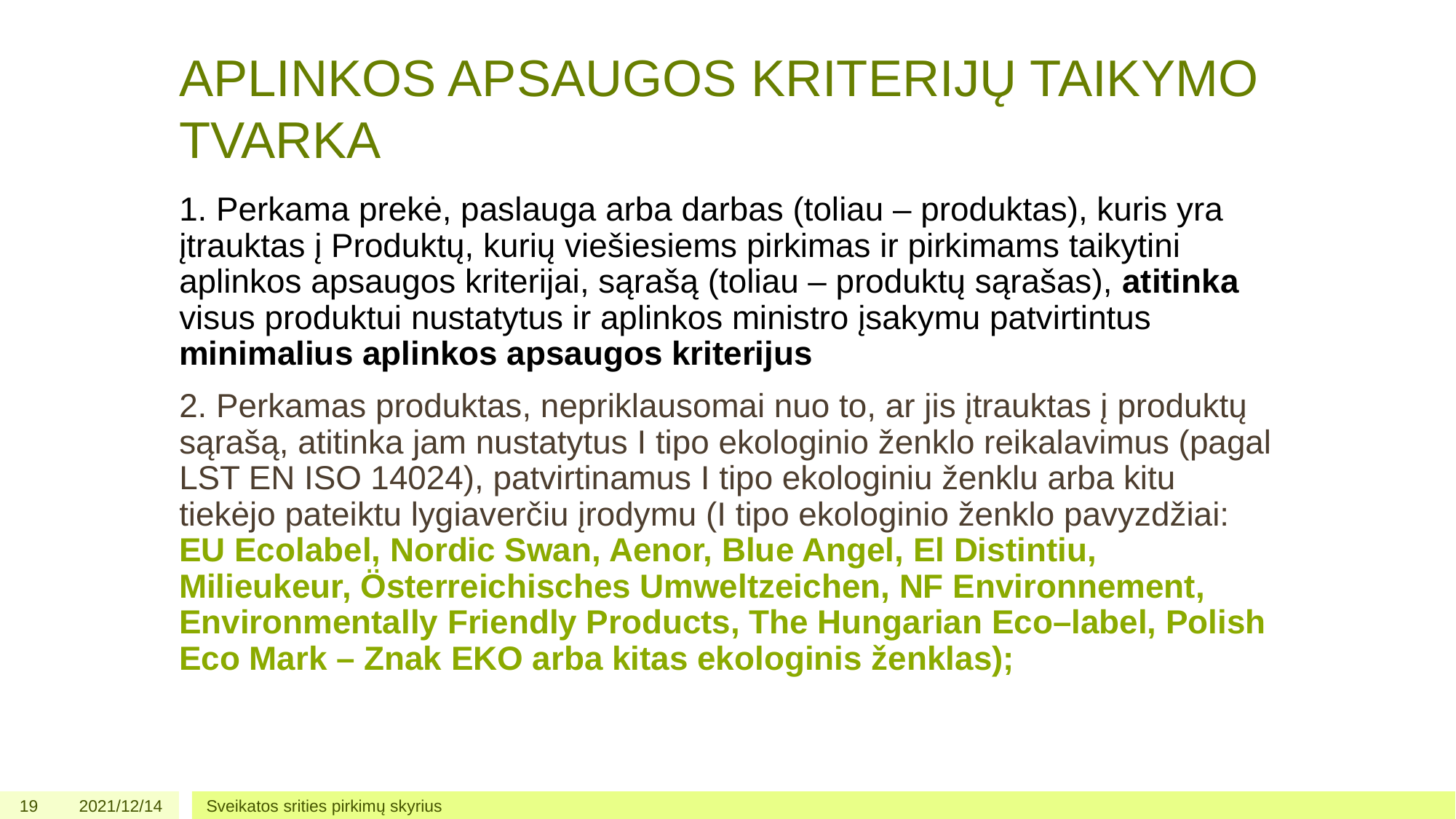

# APLINKOS APSAUGOS KRITERIJŲ TAIKYMO TVARKA
1. Perkama prekė, paslauga arba darbas (toliau – produktas), kuris yra įtrauktas į Produktų, kurių viešiesiems pirkimas ir pirkimams taikytini aplinkos apsaugos kriterijai, sąrašą (toliau – produktų sąrašas), atitinka visus produktui nustatytus ir aplinkos ministro įsakymu patvirtintus minimalius aplinkos apsaugos kriterijus
2. Perkamas produktas, nepriklausomai nuo to, ar jis įtrauktas į produktų sąrašą, atitinka jam nustatytus I tipo ekologinio ženklo reikalavimus (pagal LST EN ISO 14024), patvirtinamus I tipo ekologiniu ženklu arba kitu tiekėjo pateiktu lygiaverčiu įrodymu (I tipo ekologinio ženklo pavyzdžiai: EU Ecolabel, Nordic Swan, Aenor, Blue Angel, El Distintiu, Milieukeur, Österreichisches Umweltzeichen, NF Environnement, Environmentally Friendly Products, The Hungarian Eco–label, Polish Eco Mark – Znak EKO arba kitas ekologinis ženklas);

19
2021/12/14
Sveikatos srities pirkimų skyrius